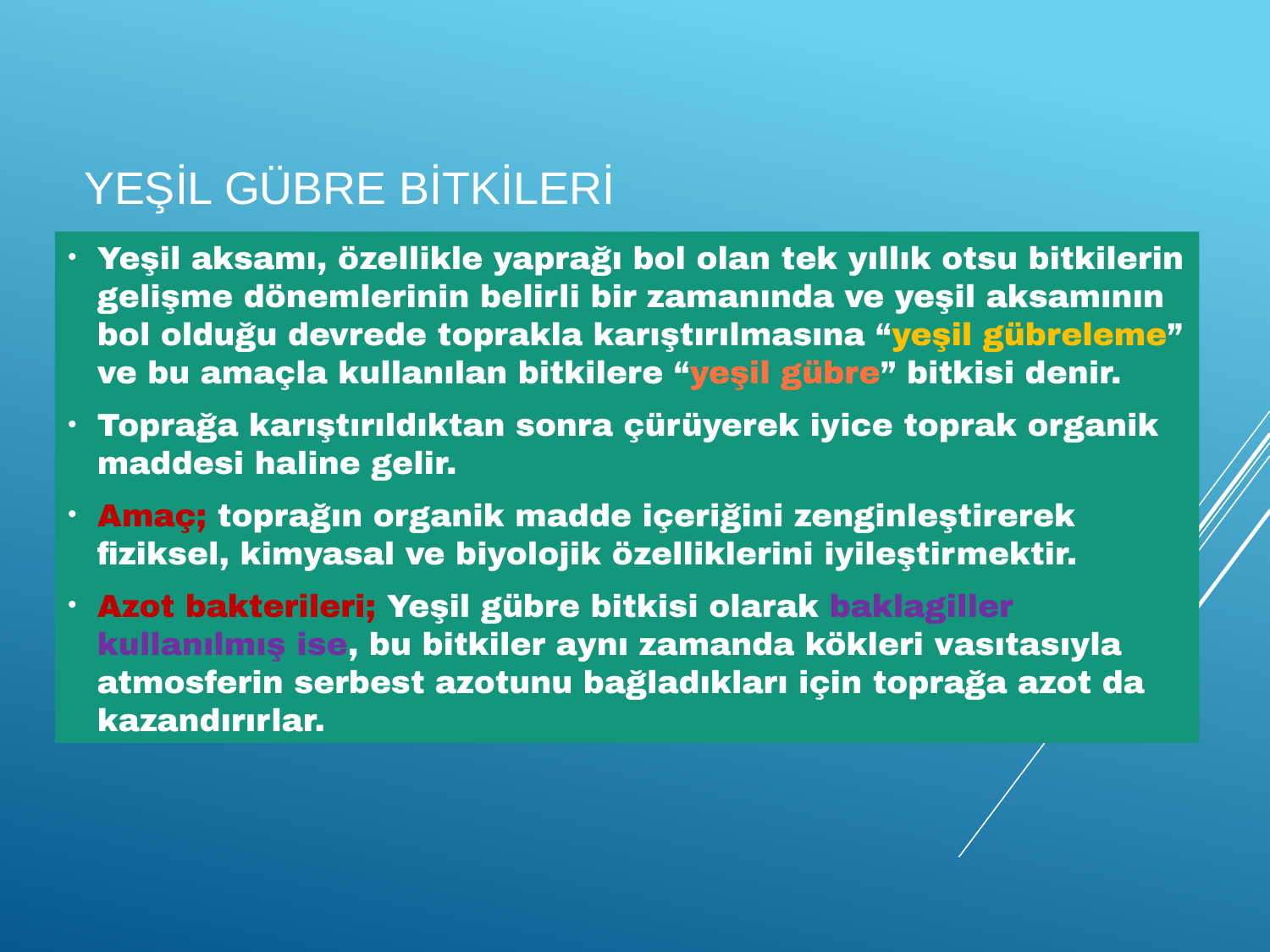

# yeşİl gübre bİtkİlerİ
Yeşil aksamı, özellikle yaprağı bol olan tek yıllık otsu bitkilerin gelişme dönemlerinin belirli bir zamanında ve yeşil aksamının bol olduğu devrede toprakla karıştırılmasına “yeşil gübreleme” ve bu amaçla kullanılan bitkilere “yeşil gübre” bitkisi denir.
Toprağa karıştırıldıktan sonra çürüyerek iyice toprak organik maddesi haline gelir.
Amaç; toprağın organik madde içeriğini zenginleştirerek fiziksel, kimyasal ve biyolojik özelliklerini iyileştirmektir.
Azot bakterileri; Yeşil gübre bitkisi olarak baklagiller kullanılmış ise, bu bitkiler aynı zamanda kökleri vasıtasıyla atmosferin serbest azotunu bağladıkları için toprağa azot da kazandırırlar.